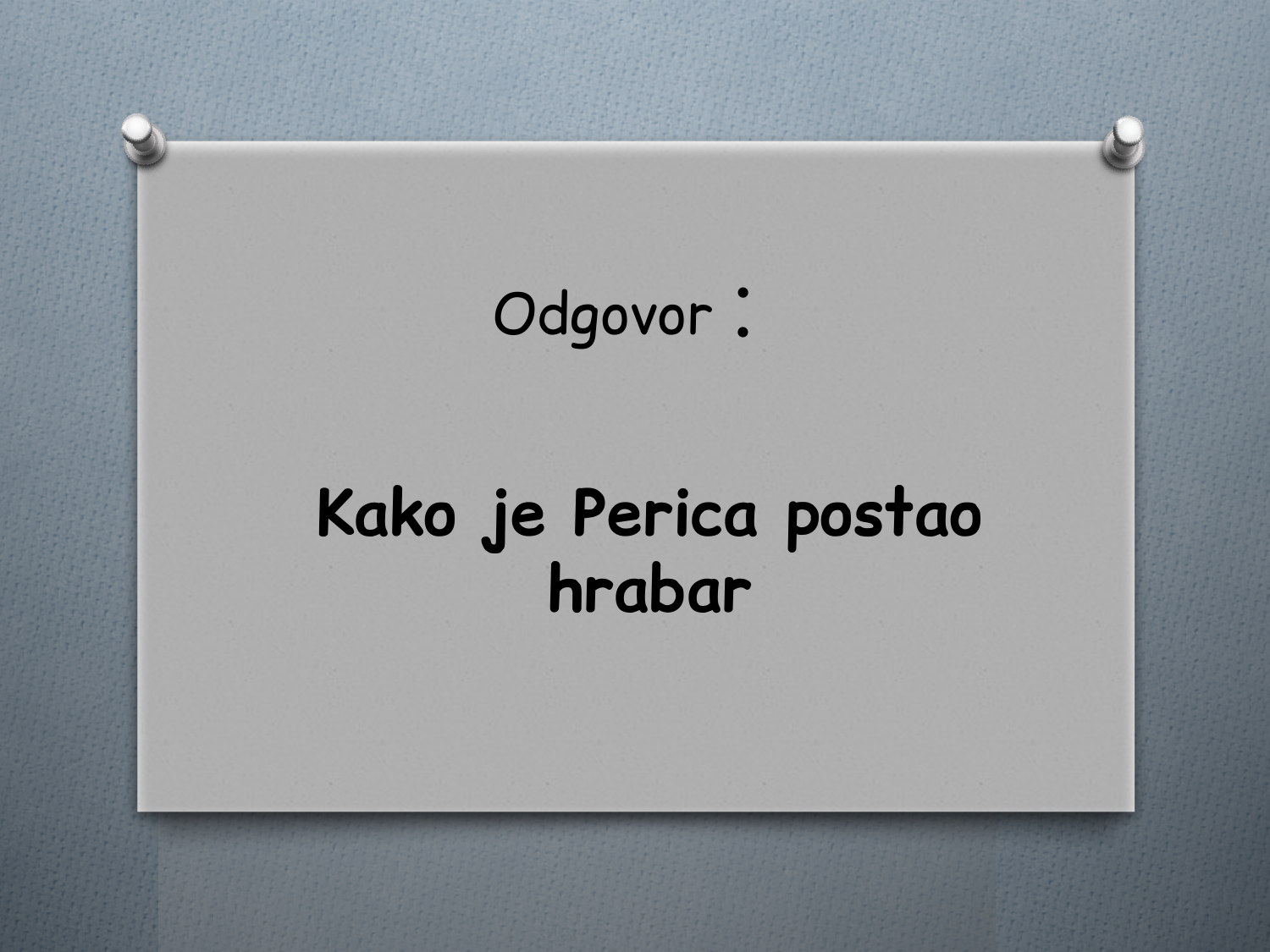

# Odgovor :

Kako je Perica postao hrabar